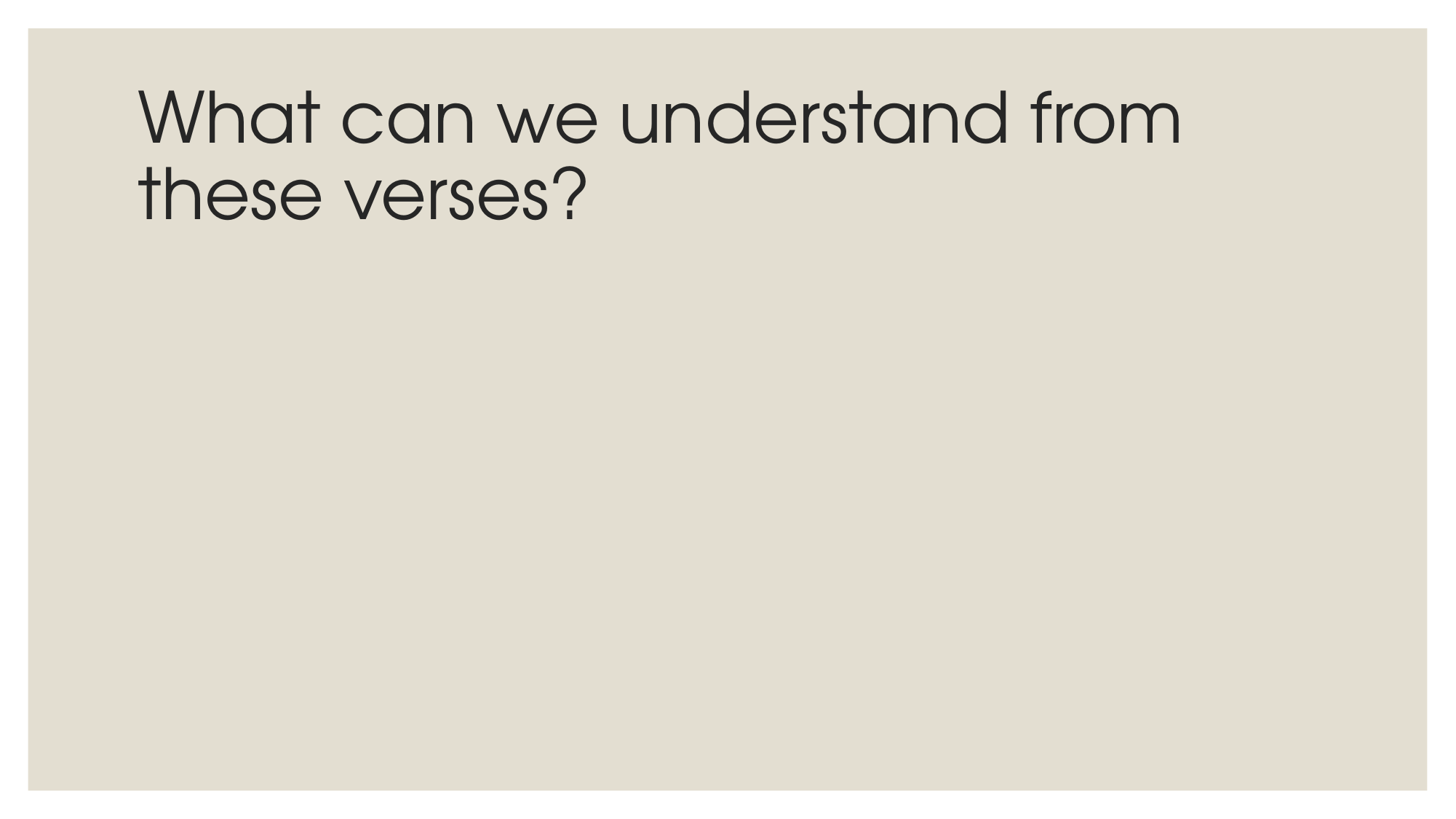

# What can we understand from these verses?